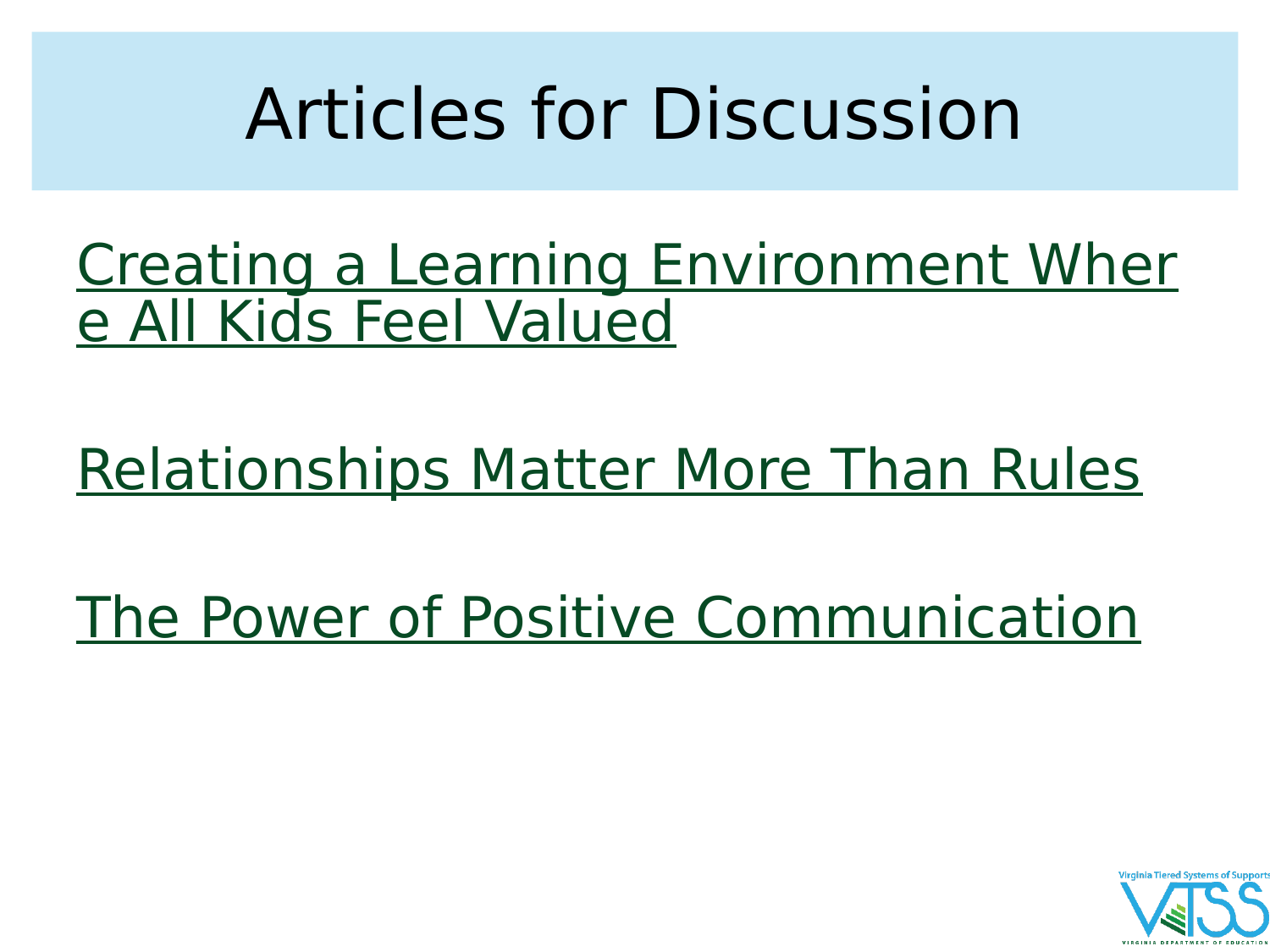

# Articles for Discussion
Creating a Learning Environment Where All Kids Feel Valued

Relationships Matter More Than Rules

The Power of Positive Communication